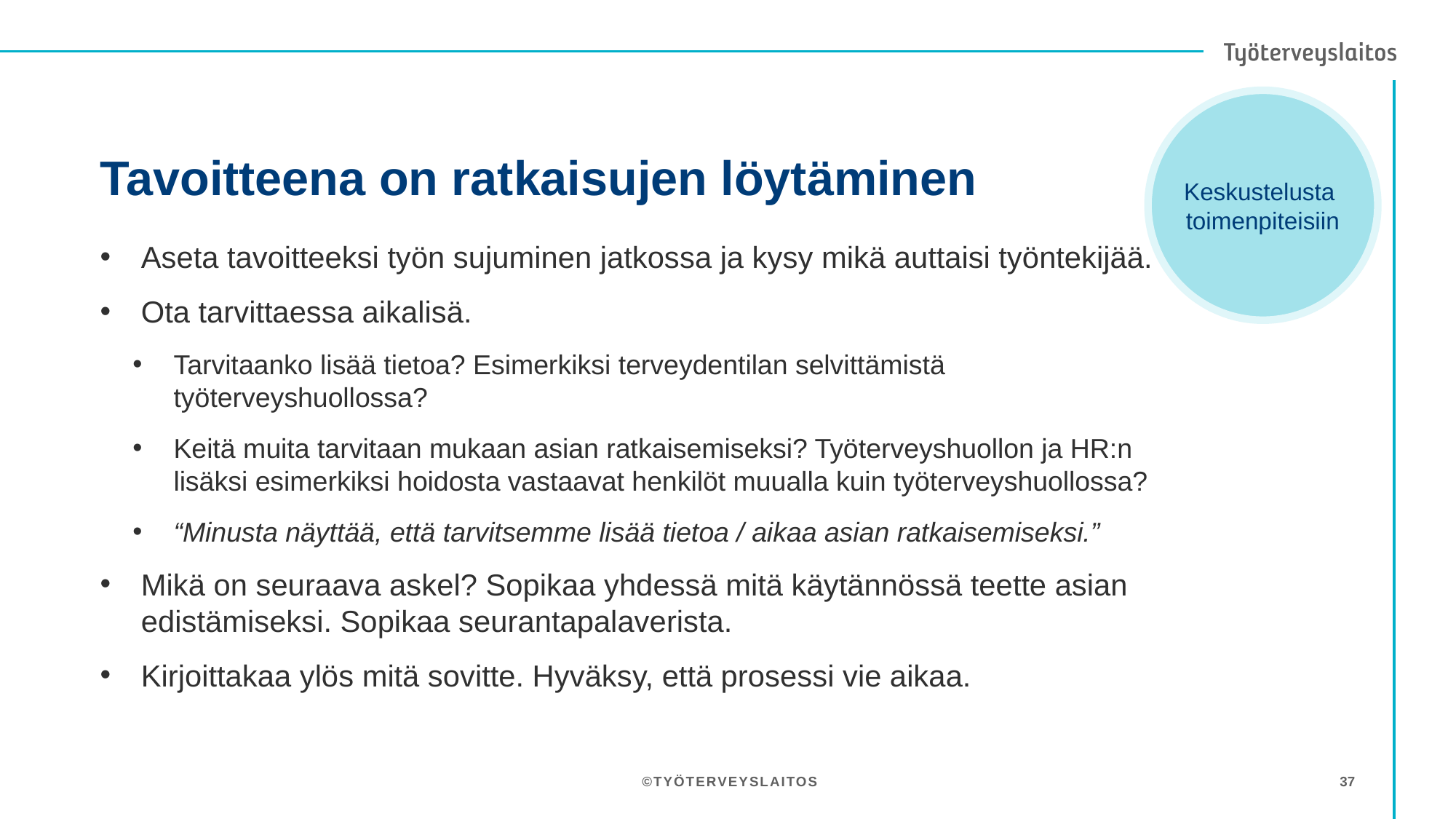

Keskustelusta
toimenpiteisiin
# Tavoitteena on ratkaisujen löytäminen
Aseta tavoitteeksi työn sujuminen jatkossa ja kysy mikä auttaisi työntekijää.
Ota tarvittaessa aikalisä.
Tarvitaanko lisää tietoa? Esimerkiksi terveydentilan selvittämistä työterveyshuollossa?
Keitä muita tarvitaan mukaan asian ratkaisemiseksi? Työterveyshuollon ja HR:n lisäksi esimerkiksi hoidosta vastaavat henkilöt muualla kuin työterveyshuollossa?
“Minusta näyttää, että tarvitsemme lisää tietoa / aikaa asian ratkaisemiseksi.”
Mikä on seuraava askel? Sopikaa yhdessä mitä käytännössä teette asian edistämiseksi. Sopikaa seurantapalaverista.
Kirjoittakaa ylös mitä sovitte. Hyväksy, että prosessi vie aikaa.

©TYÖTERVEYSLAITOS
37